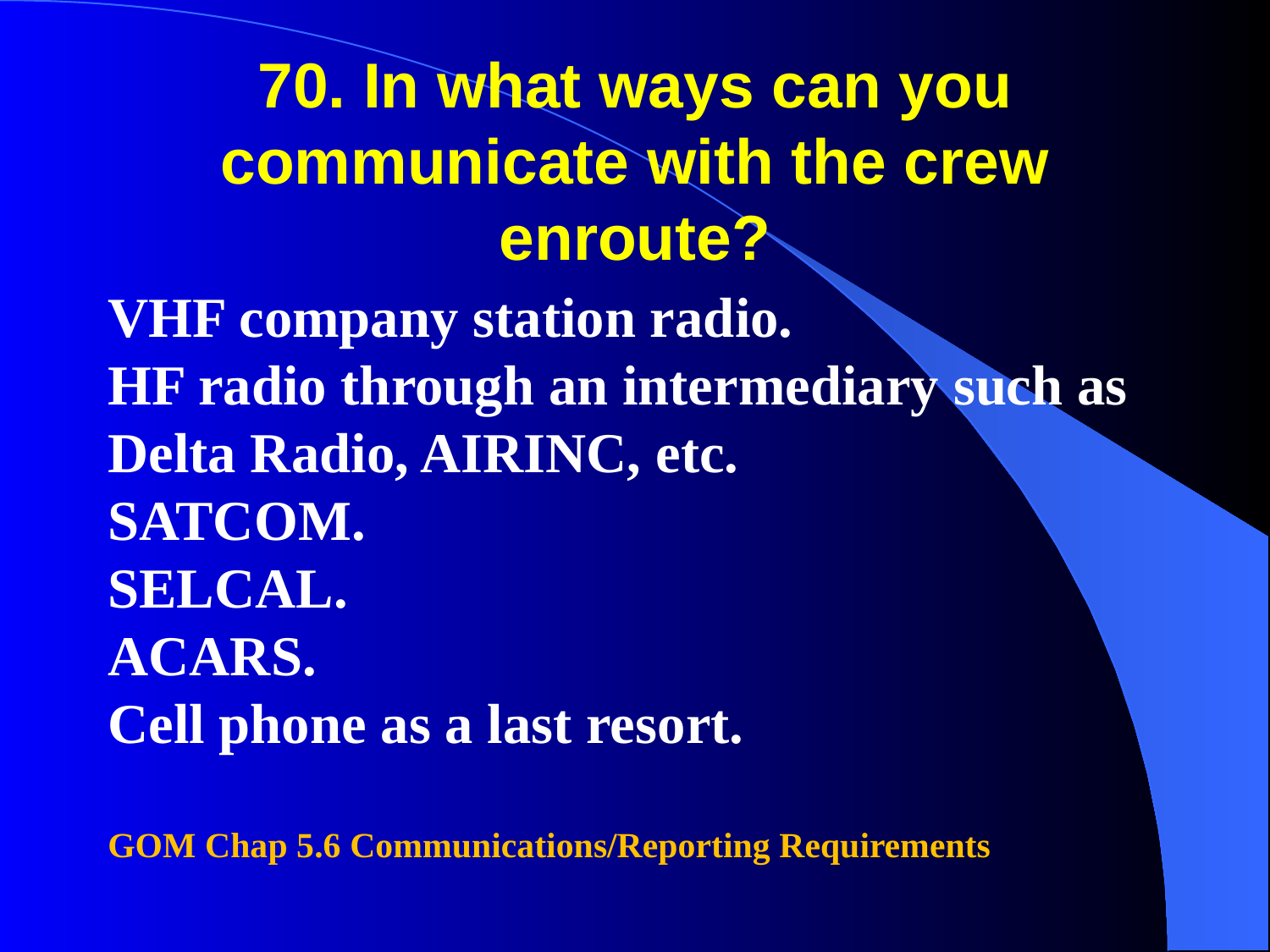

70. In what ways can you communicate with the crew enroute?
VHF company station radio.
HF radio through an intermediary such as Delta Radio, AIRINC, etc.
SATCOM.
SELCAL.
ACARS.
Cell phone as a last resort.

GOM Chap 5.6 Communications/Reporting Requirements